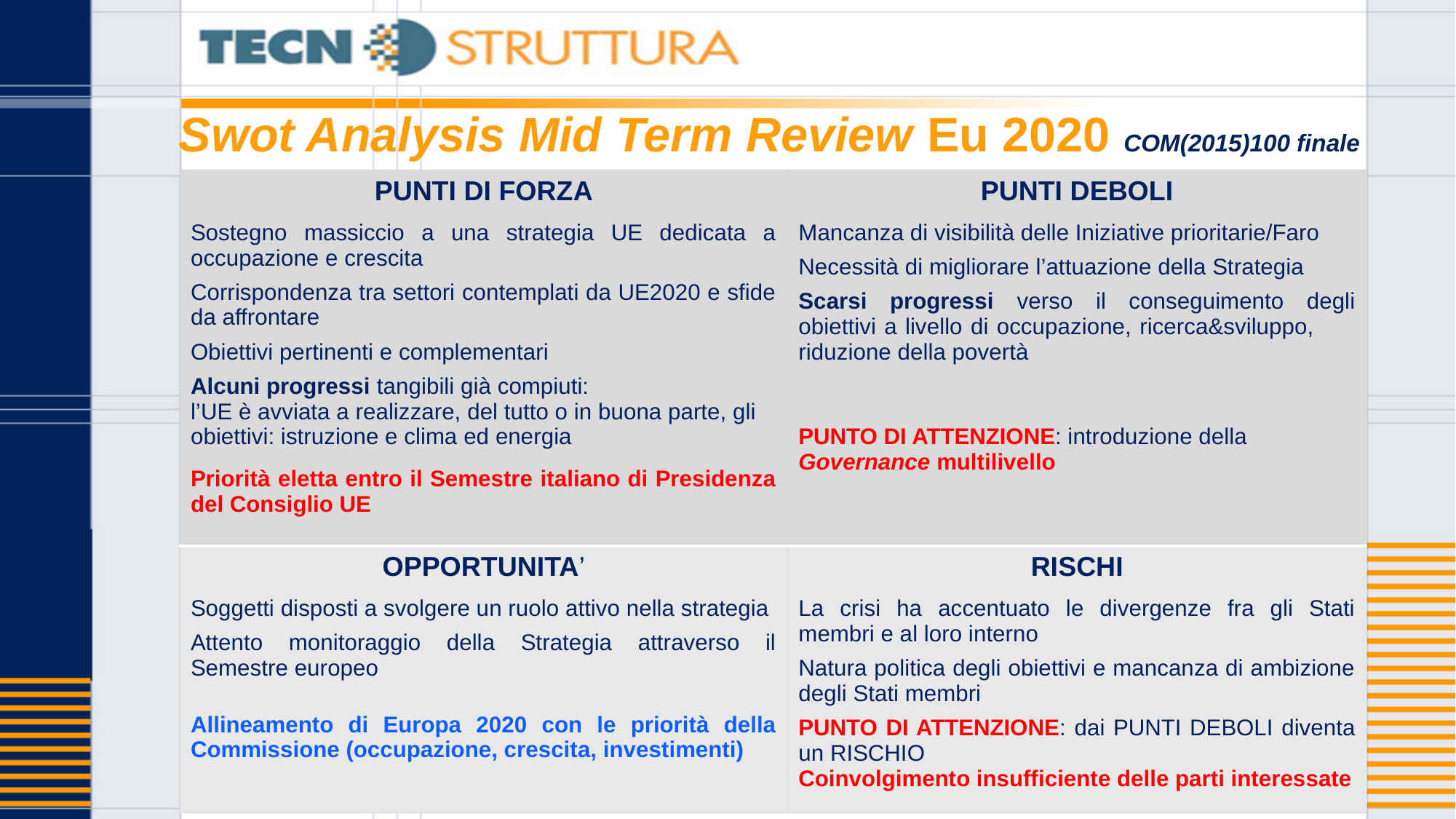

# Swot Analysis Mid Term Review Eu 2020 COM(2015)100 finale
| PUNTI DI FORZA Sostegno massiccio a una strategia UE dedicata a occupazione e crescita Corrispondenza tra settori contemplati da UE2020 e sfide da affrontare Obiettivi pertinenti e complementari Alcuni progressi tangibili già compiuti: l’UE è avviata a realizzare, del tutto o in buona parte, gli obiettivi: istruzione e clima ed energia Priorità eletta entro il Semestre italiano di Presidenza del Consiglio UE | PUNTI DEBOLI Mancanza di visibilità delle Iniziative prioritarie/Faro Necessità di migliorare l’attuazione della Strategia Scarsi progressi verso il conseguimento degli obiettivi a livello di occupazione, ricerca&sviluppo, riduzione della povertà PUNTO DI ATTENZIONE: introduzione della Governance multilivello |
| --- | --- |
| OPPORTUNITA’ Soggetti disposti a svolgere un ruolo attivo nella strategia Attento monitoraggio della Strategia attraverso il Semestre europeo Allineamento di Europa 2020 con le priorità della Commissione (occupazione, crescita, investimenti) | RISCHI La crisi ha accentuato le divergenze fra gli Stati membri e al loro interno Natura politica degli obiettivi e mancanza di ambizione degli Stati membri PUNTO DI ATTENZIONE: dai PUNTI DEBOLI diventa un RISCHIO Coinvolgimento insufficiente delle parti interessate |